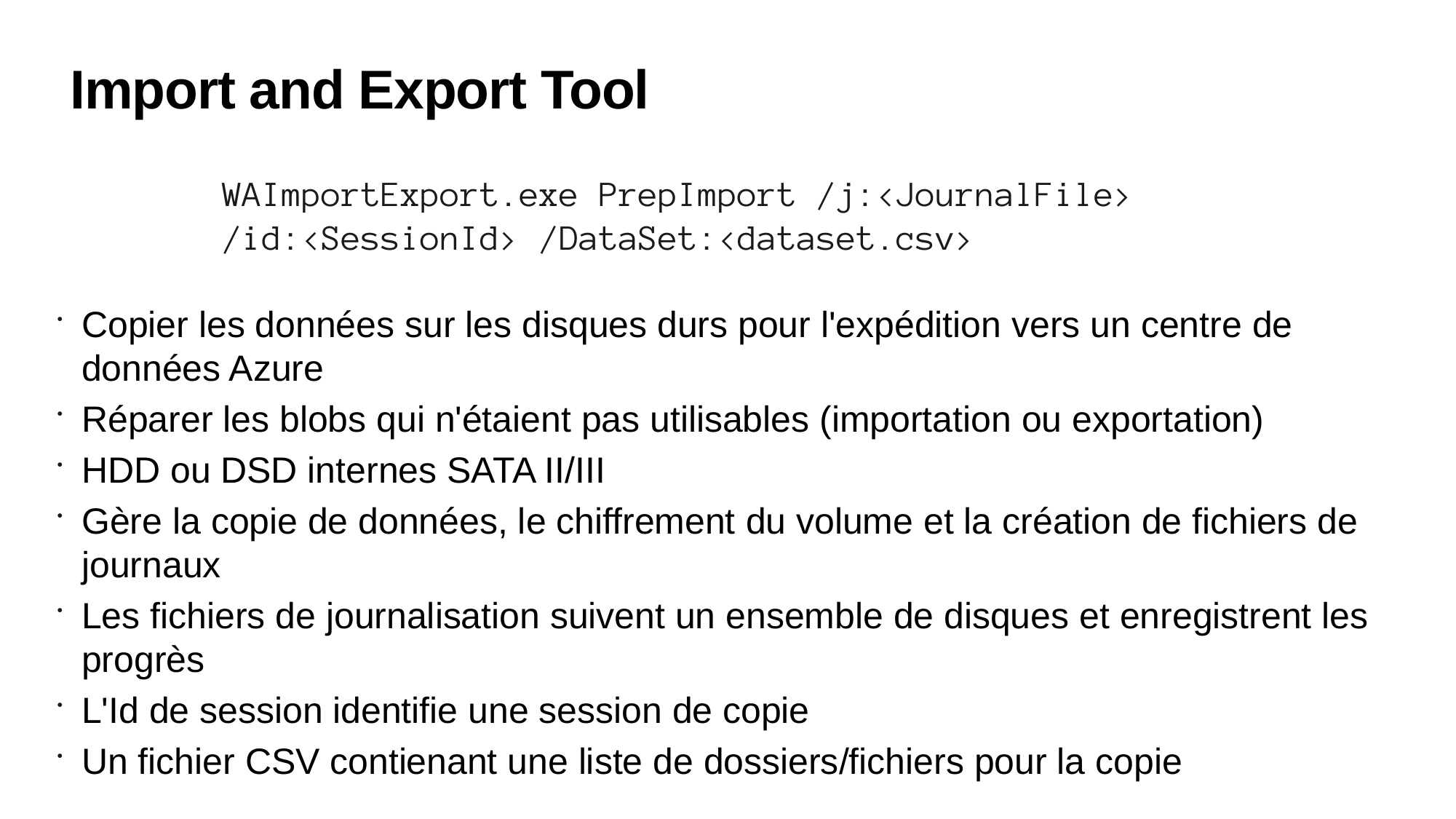

# Import and Export Tool
WAImportExport.exe PrepImport /j:<JournalFile> /id:<SessionId> /DataSet:<dataset.csv>
Copier les données sur les disques durs pour l'expédition vers un centre de données Azure
Réparer les blobs qui n'étaient pas utilisables (importation ou exportation)
HDD ou DSD internes SATA II/III
Gère la copie de données, le chiffrement du volume et la création de fichiers de journaux
Les fichiers de journalisation suivent un ensemble de disques et enregistrent les progrès
L'Id de session identifie une session de copie
Un fichier CSV contienant une liste de dossiers/fichiers pour la copie